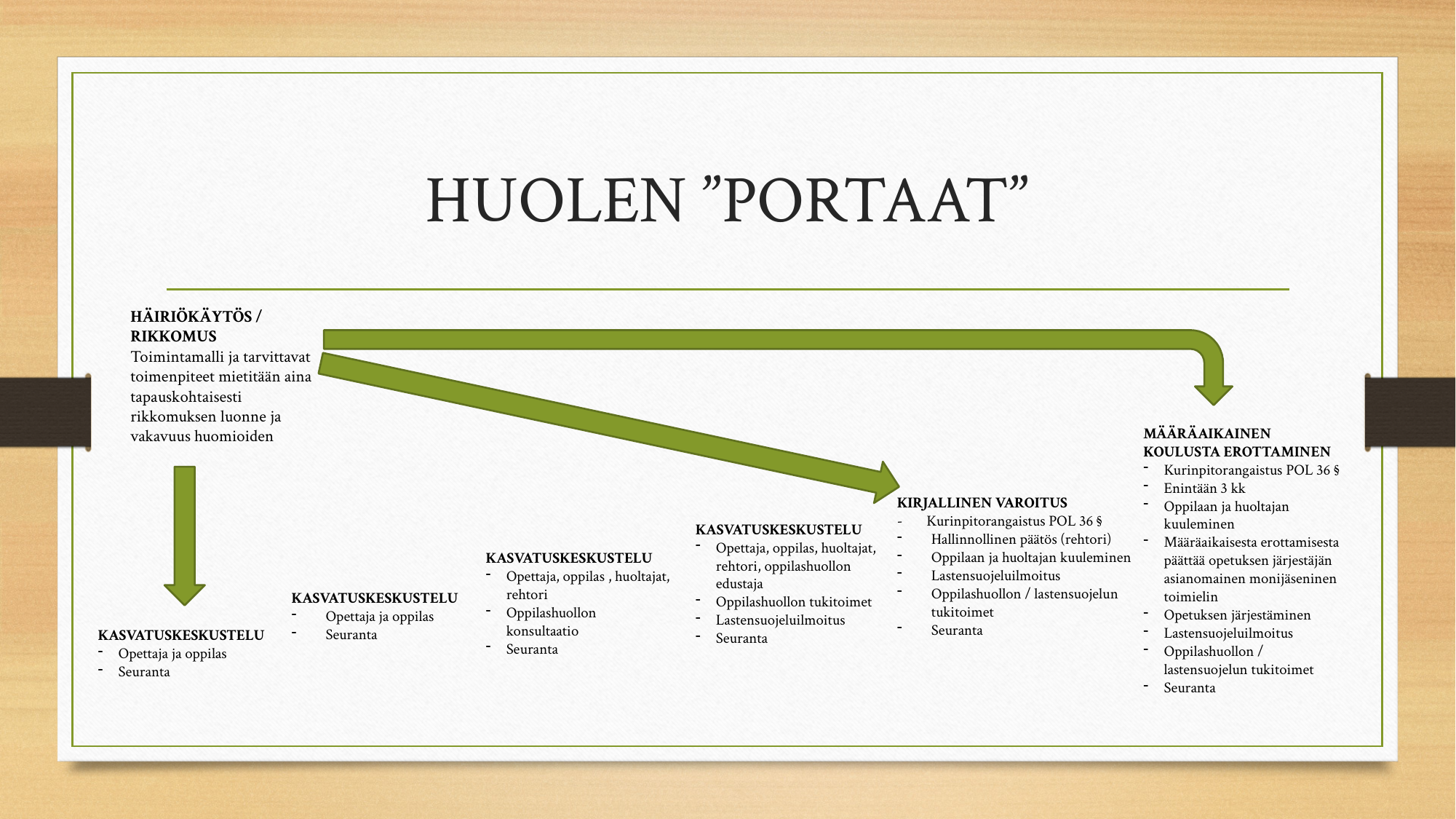

# HUOLEN ”PORTAAT”

HÄIRIÖKÄYTÖS / RIKKOMUS
Toimintamalli ja tarvittavat toimenpiteet mietitään aina tapauskohtaisesti rikkomuksen luonne ja vakavuus huomioiden
MÄÄRÄAIKAINEN KOULUSTA EROTTAMINEN
Kurinpitorangaistus POL 36 §
Enintään 3 kk
Oppilaan ja huoltajan kuuleminen
Määräaikaisesta erottamisesta päättää opetuksen järjestäjän asianomainen monijäseninen toimielin
Opetuksen järjestäminen
Lastensuojeluilmoitus
Oppilashuollon / lastensuojelun tukitoimet
Seuranta

KIRJALLINEN VAROITUS
-       Kurinpitorangaistus POL 36 §
Hallinnollinen päätös (rehtori)
Oppilaan ja huoltajan kuuleminen
Lastensuojeluilmoitus
Oppilashuollon / lastensuojelun tukitoimet
Seuranta

KASVATUSKESKUSTELU
Opettaja, oppilas, huoltajat, rehtori, oppilashuollon edustaja
Oppilashuollon tukitoimet
Lastensuojeluilmoitus
Seuranta
KASVATUSKESKUSTELU
Opettaja, oppilas , huoltajat, rehtori
Oppilashuollon konsultaatio
Seuranta
KASVATUSKESKUSTELU
Opettaja ja oppilas
Seuranta

KASVATUSKESKUSTELU
Opettaja ja oppilas
Seuranta